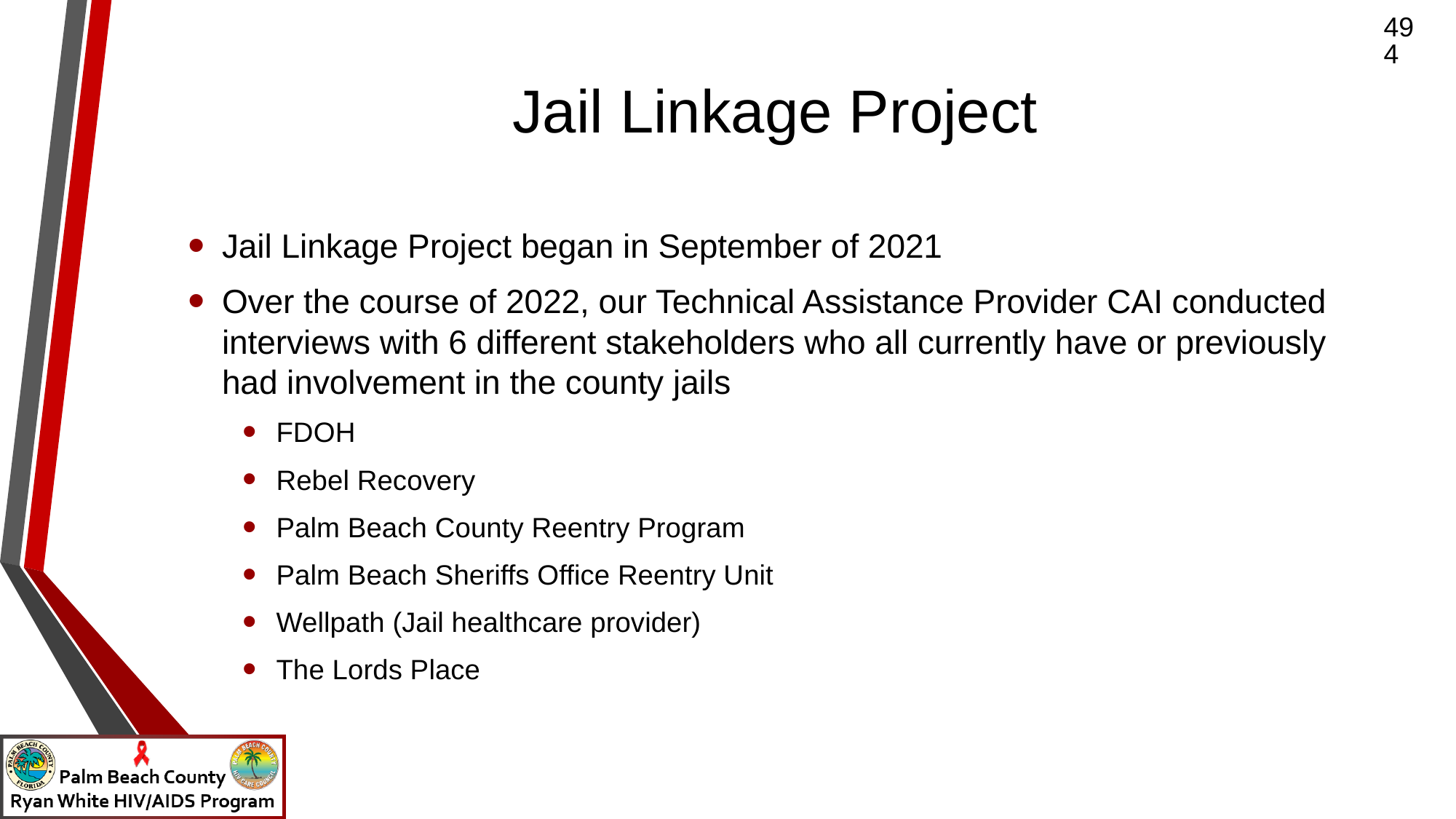

# Jail Linkage Project
494
Jail Linkage Project began in September of 2021
Over the course of 2022, our Technical Assistance Provider CAI conducted interviews with 6 different stakeholders who all currently have or previously had involvement in the county jails
FDOH
Rebel Recovery
Palm Beach County Reentry Program
Palm Beach Sheriffs Office Reentry Unit
Wellpath (Jail healthcare provider)
The Lords Place